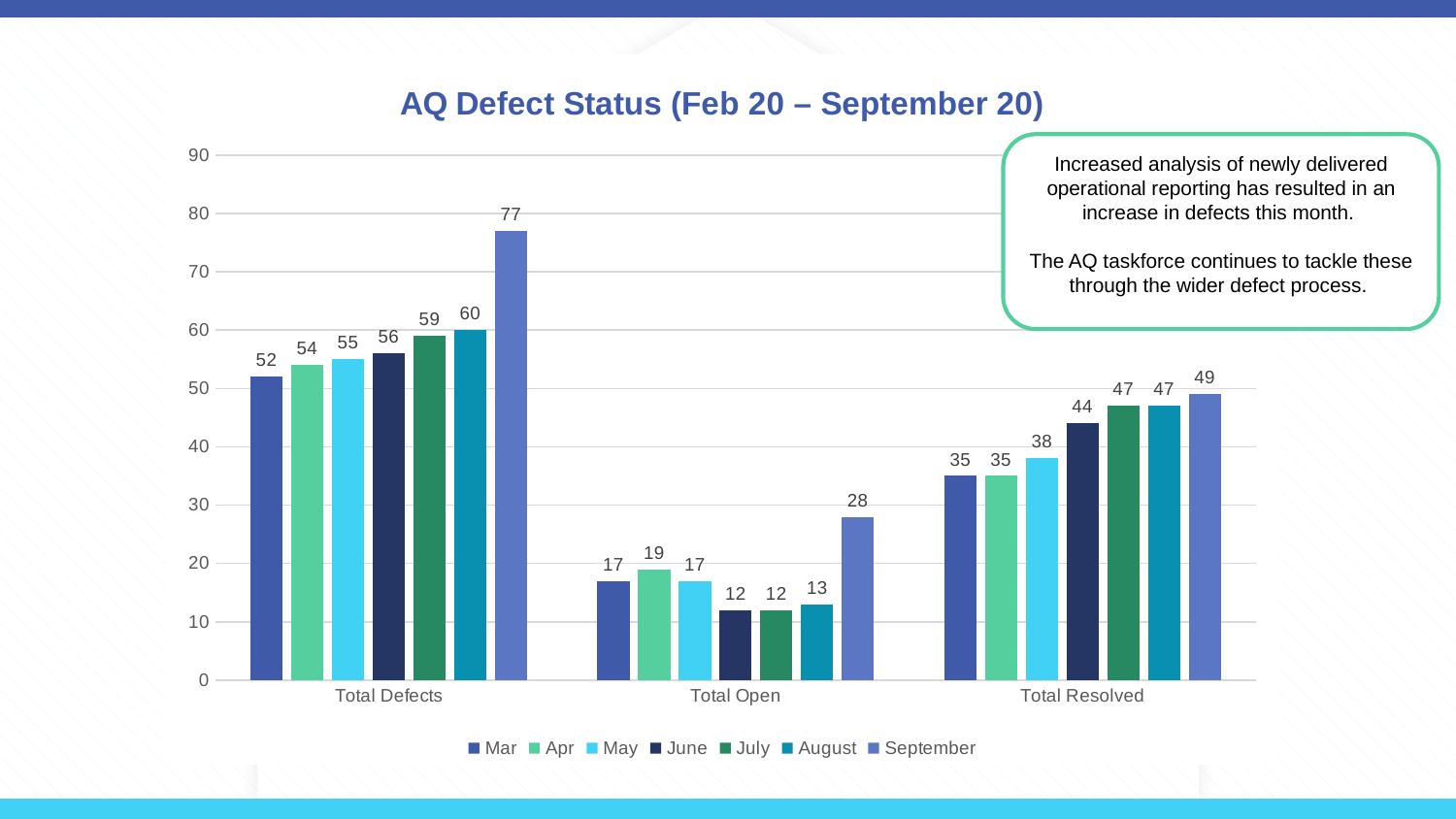

### Chart: AQ Defect Status (Feb 20 – September 20)

| Category | Mar | Apr | May | June | July | August | September |
|---|---|---|---|---|---|---|---|
| Total Defects | 52.0 | 54.0 | 55.0 | 56.0 | 59.0 | 60.0 | 77.0 |
| Total Open | 17.0 | 19.0 | 17.0 | 12.0 | 12.0 | 13.0 | 28.0 |
| Total Resolved | 35.0 | 35.0 | 38.0 | 44.0 | 47.0 | 47.0 | 49.0 |
Increased analysis of newly delivered operational reporting has resulted in an increase in defects this month.

The AQ taskforce continues to tackle these through the wider defect process.